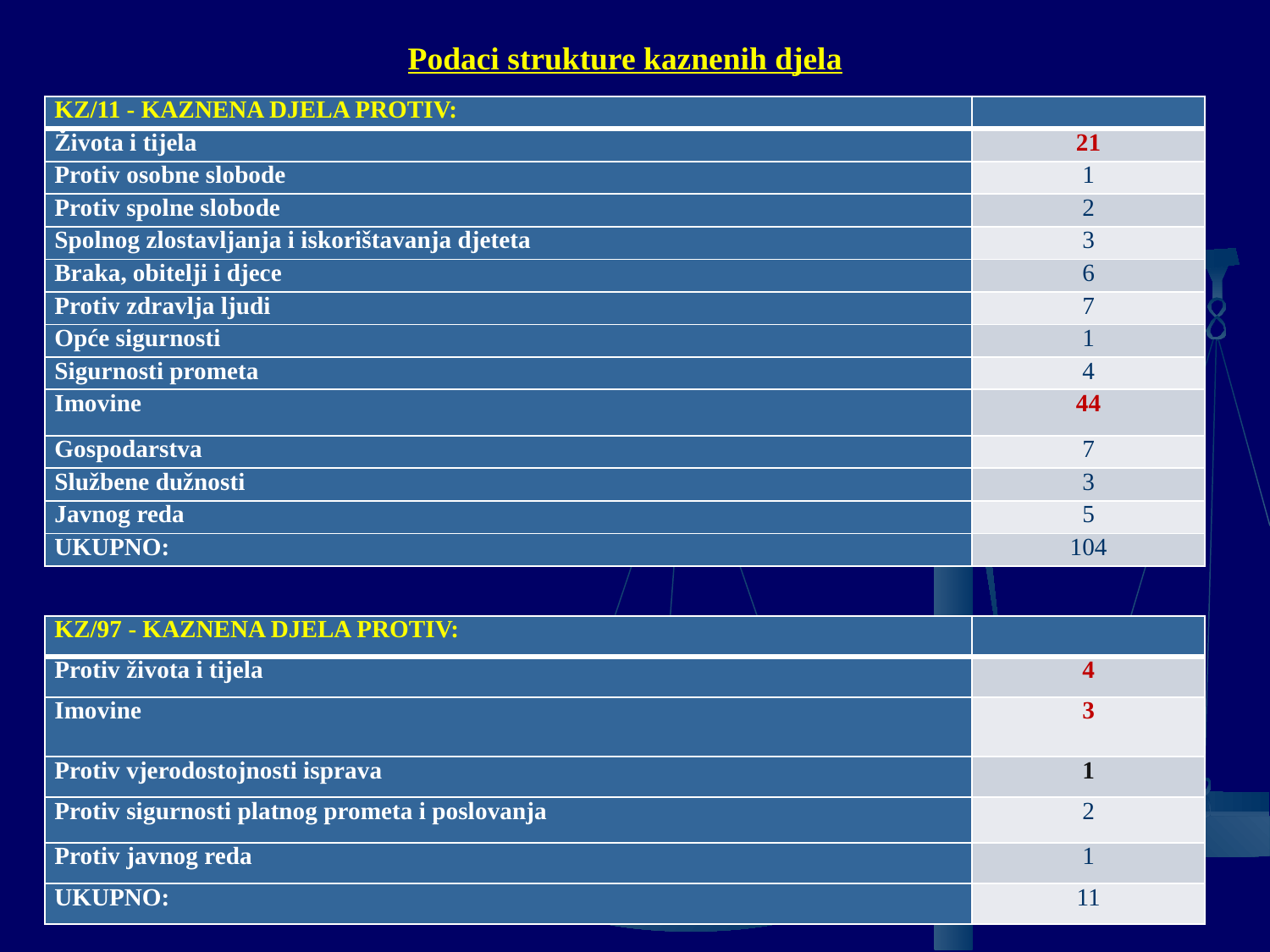

Podaci strukture kaznenih djela

| KZ/11 - KAZNENA DJELA PROTIV: |  |
| --- | --- |
| Života i tijela | 21 |
| Protiv osobne slobode | 1 |
| Protiv spolne slobode | 2 |
| Spolnog zlostavljanja i iskorištavanja djeteta | 3 |
| Braka, obitelji i djece | 6 |
| Protiv zdravlja ljudi | 7 |
| Opće sigurnosti | 1 |
| Sigurnosti prometa | 4 |
| Imovine | 44 |
| Gospodarstva | 7 |
| Službene dužnosti | 3 |
| Javnog reda | 5 |
| UKUPNO: | 104 |
| KZ/97 - KAZNENA DJELA PROTIV: |  |
| --- | --- |
| Protiv života i tijela | 4 |
| Imovine | 3 |
| Protiv vjerodostojnosti isprava | 1 |
| Protiv sigurnosti platnog prometa i poslovanja | 2 |
| Protiv javnog reda | 1 |
| UKUPNO: | 11 |